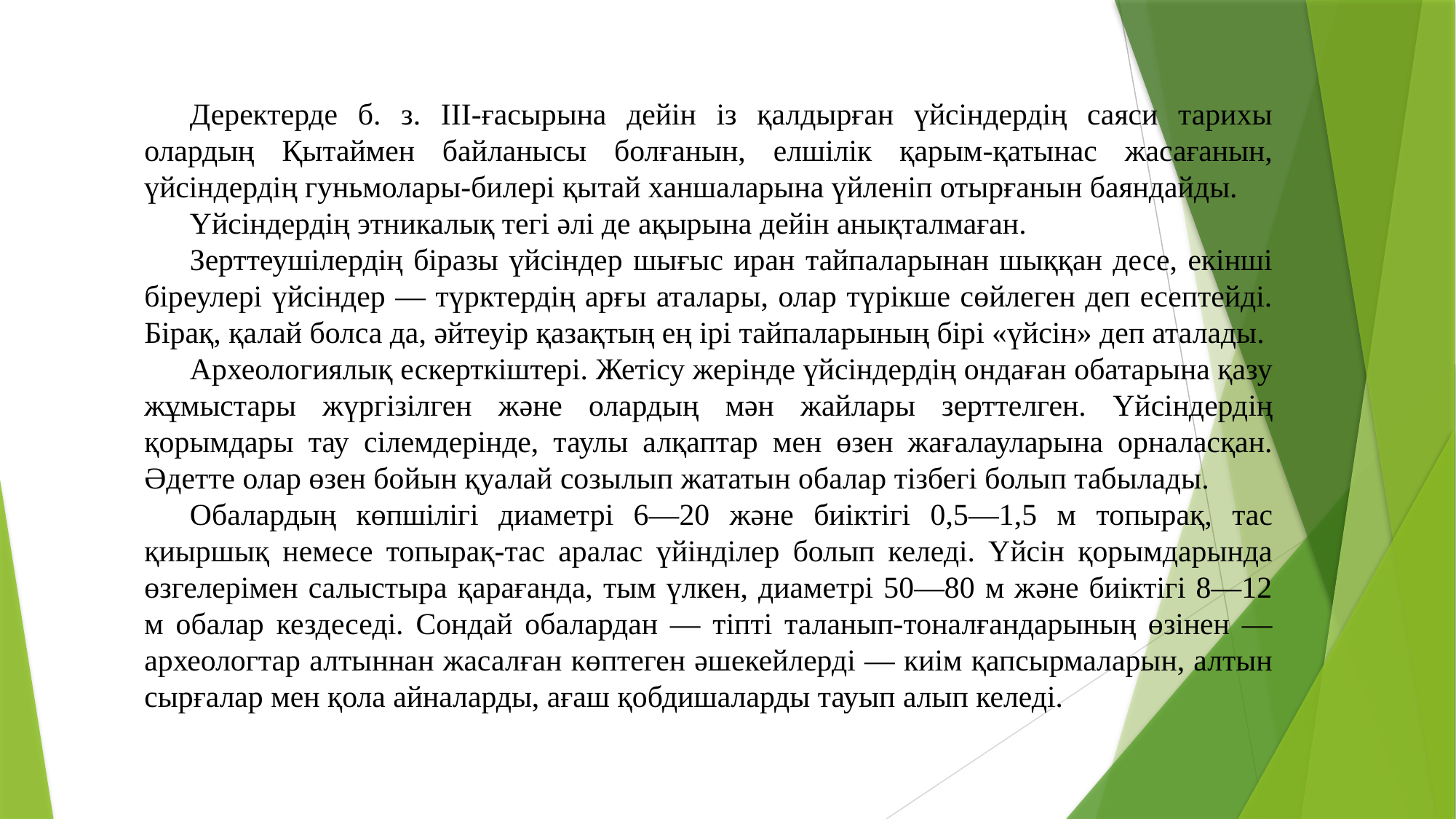

Деректерде б. з. ІІІ-ғасырына дейін із қалдырған үйсіндердің саяси тарихы олардың Қытаймен байланысы болғанын, елшілік қарым-қатынас жасағанын, үйсіндердің гуньмолары-билері қытай ханшаларына үйленіп отырғанын баяндайды.
Үйсіндердің этникалық тегі әлі де ақырына дейін анықталмаған.
Зерттеушілердің біразы үйсіндер шығыс иран тайпаларынан шыққан десе, екінші біреулері үйсіндер — түрктердің арғы аталары, олар түрікше сөйлеген деп есептейді. Бірақ, қалай болса да, әйтеуір қазақтың ең ірі тайпаларының бірі «үйсін» деп аталады.
Археологиялық ескерткіштері. Жетісу жерінде үйсіндердің ондаған обатарына қазу жұмыстары жүргізілген және олардың мән жайлары зерттелген. Үйсіндердің қорымдары тау сілемдерінде, таулы алқаптар мен өзен жағалауларына орналасқан. Әдетте олар өзен бойын қуалай созылып жататын обалар тізбегі болып табылады.
Обалардың көпшілігі диаметрі 6—20 және биіктігі 0,5—1,5 м топырақ, тас қиыршық немесе топырақ-тас аралас үйінділер болып келеді. Үйсін қорымдарында өзгелерімен салыстыра қарағанда, тым үлкен, диаметрі 50—80 м және биіктігі 8—12 м обалар кездеседі. Сондай обалардан — тіпті таланып-тоналғандарының өзінен — археологтар алтыннан жасалған көптеген әшекейлерді — киім қапсырмаларын, алтын сырғалар мен қола айналарды, ағаш қобдишаларды тауып алып келеді.